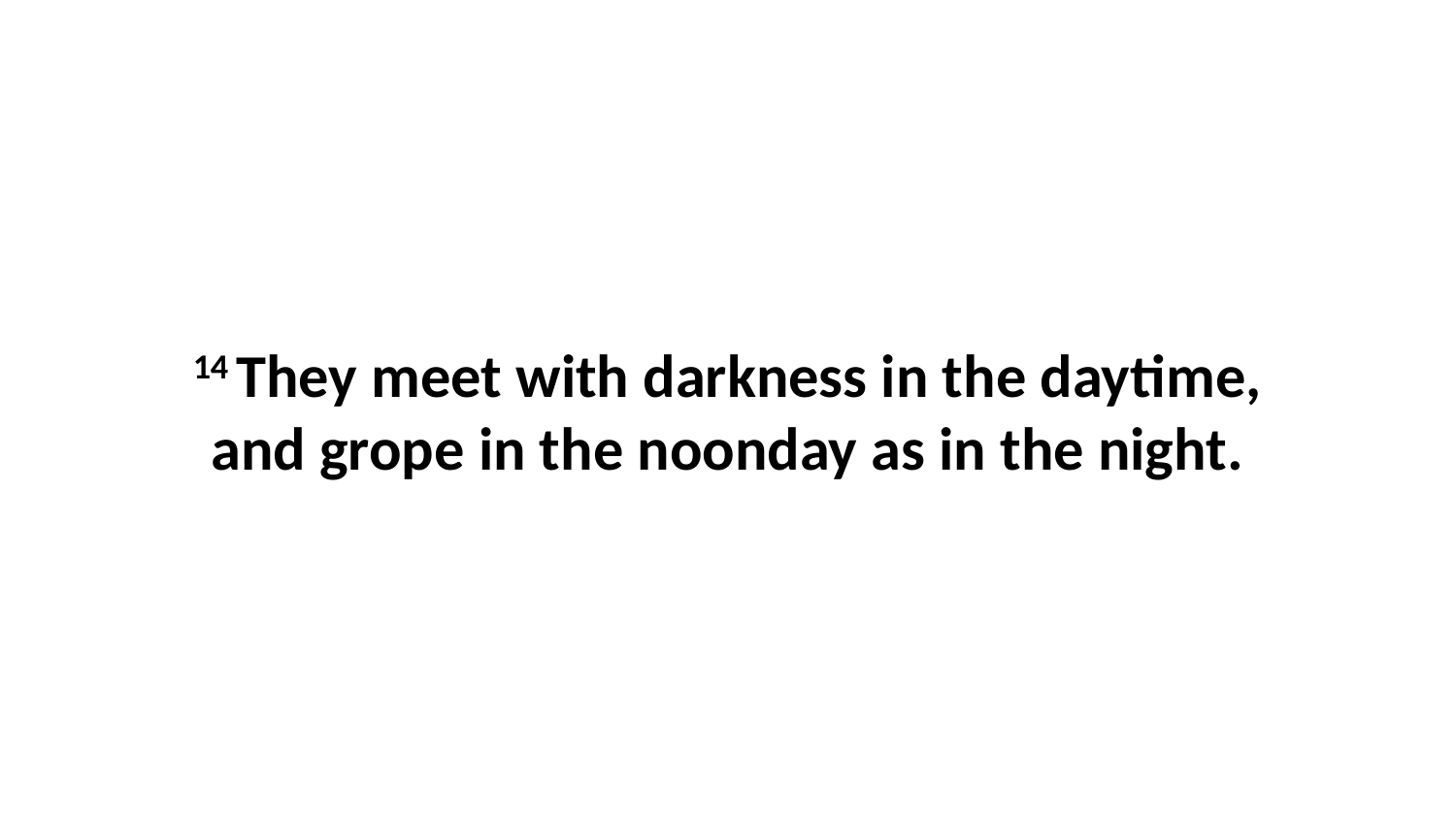

14 They meet with darkness in the daytime, and grope in the noonday as in the night.